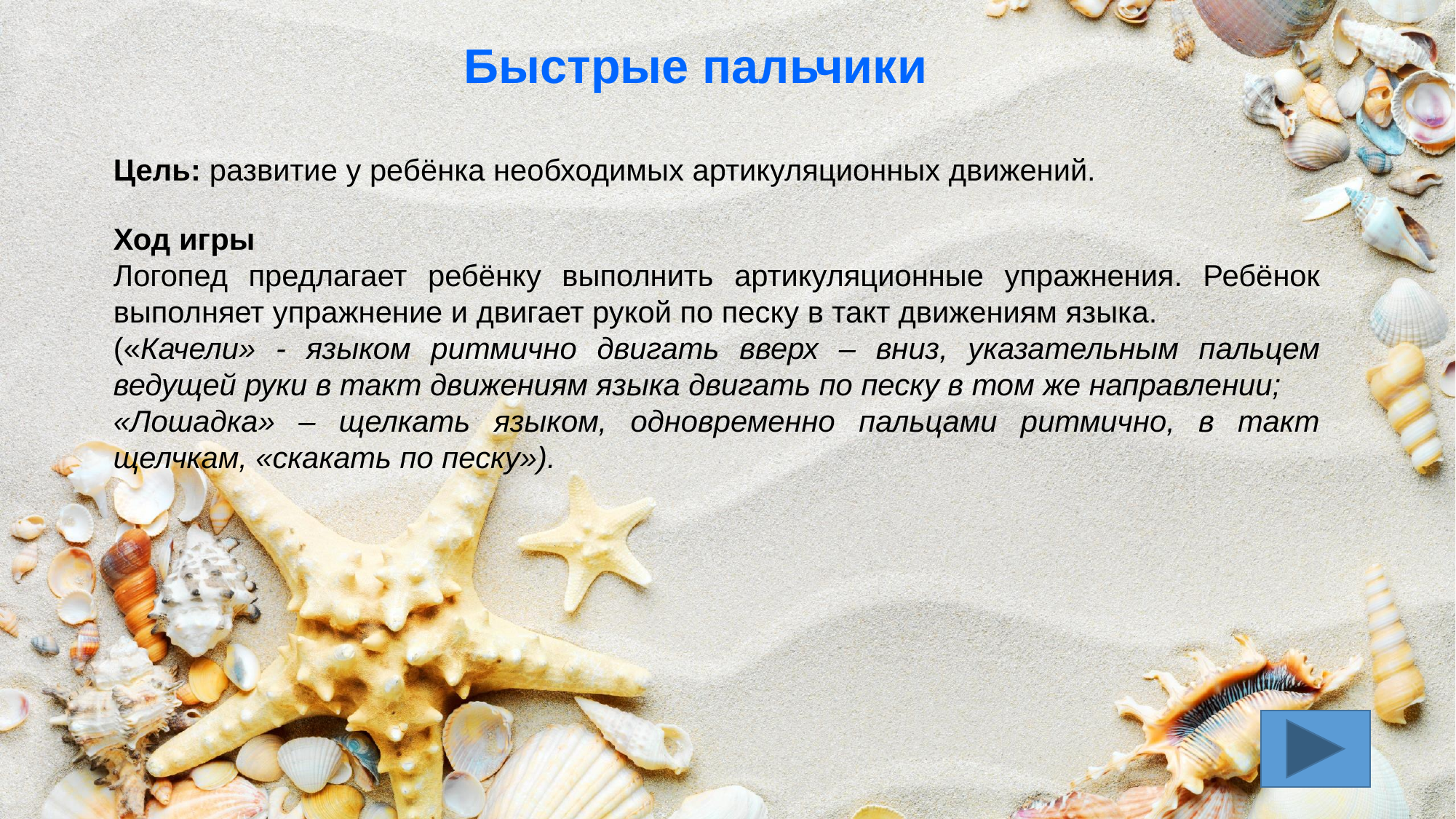

Быстрые пальчики
Цель: развитие у ребёнка необходимых артикуляционных движений.

Ход игры
Логопед предлагает ребёнку выполнить артикуляционные упражнения. Ребёнок выполняет упражнение и двигает рукой по песку в такт движениям языка.
(«Качели» - языком ритмично двигать вверх – вниз, указательным пальцем ведущей руки в такт движениям языка двигать по песку в том же направлении;
«Лошадка» – щелкать языком, одновременно пальцами ритмично, в такт щелчкам, «скакать по песку»).